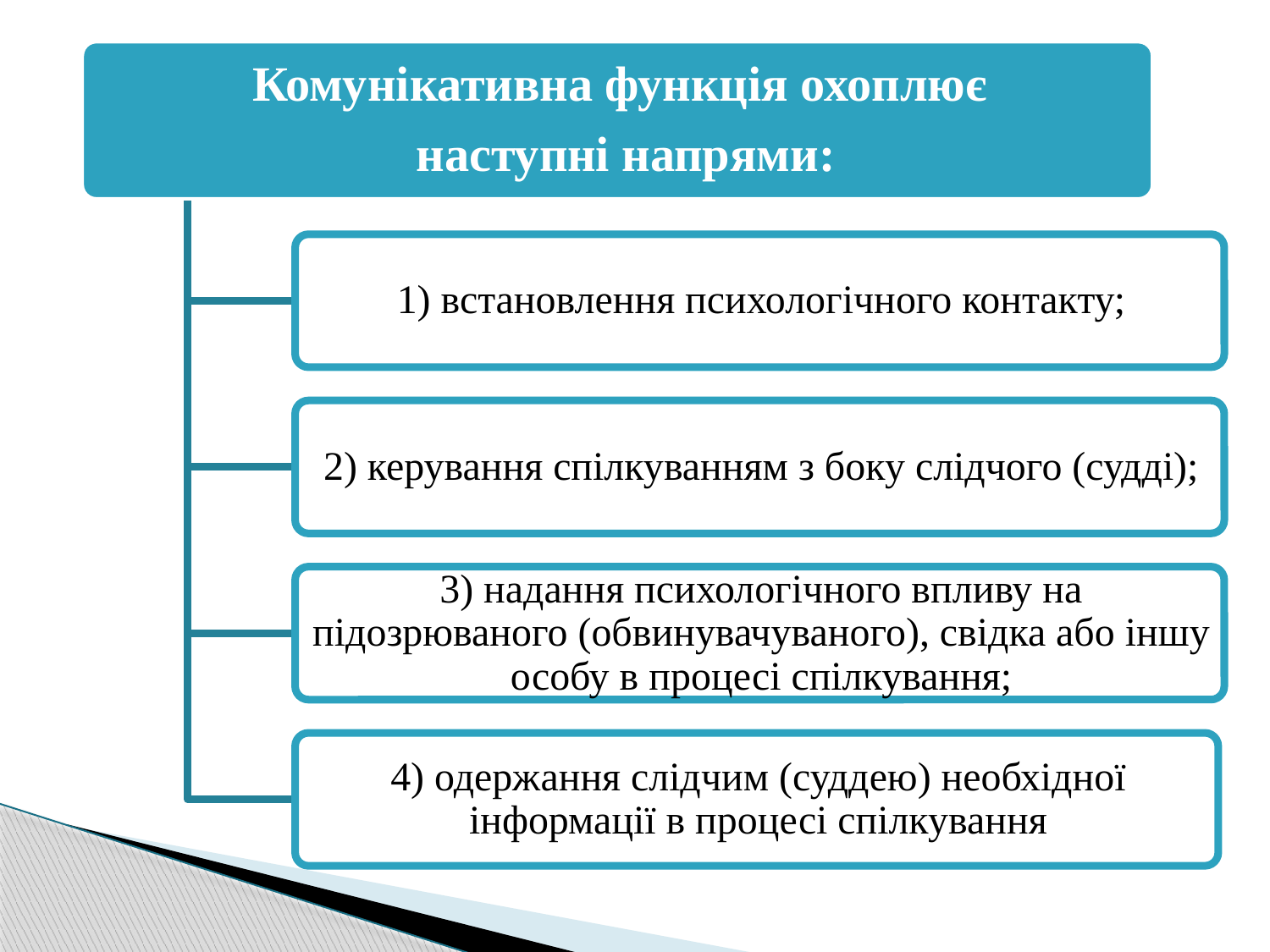

Комунікативна функція охоплює
 наступні напрями:
1) встановлення психологічного контакту;
2) керування спілкуванням з боку слідчого (судді);
3) надання психологічного впливу на підозрюваного (обвинувачуваного), свідка або іншу особу в процесі спілкування;
4) одержання слідчим (суддею) необхідної інформації в процесі спілкування